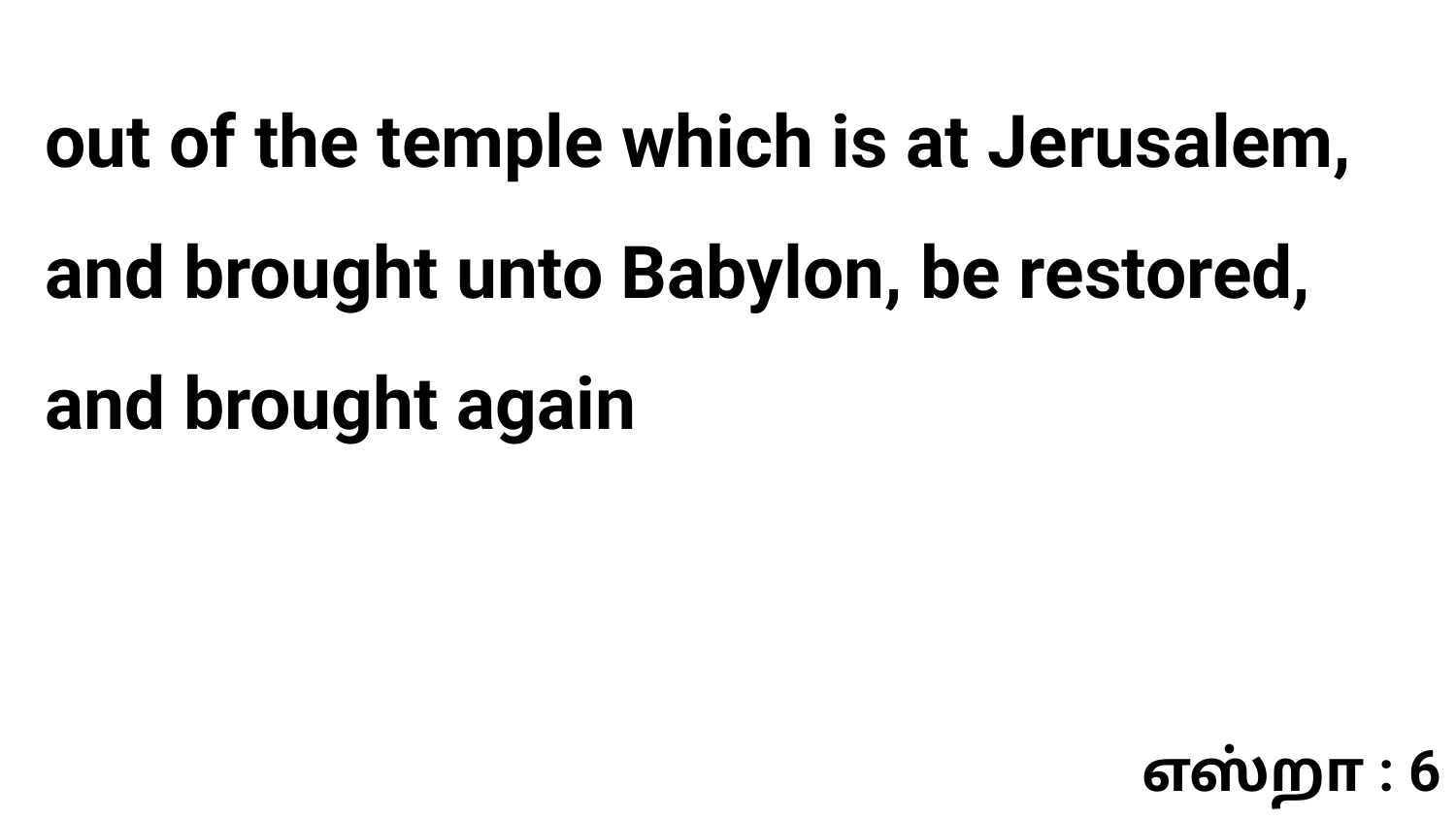

out of the temple which is at Jerusalem, and brought unto Babylon, be restored, and brought again
எஸ்றா : 6